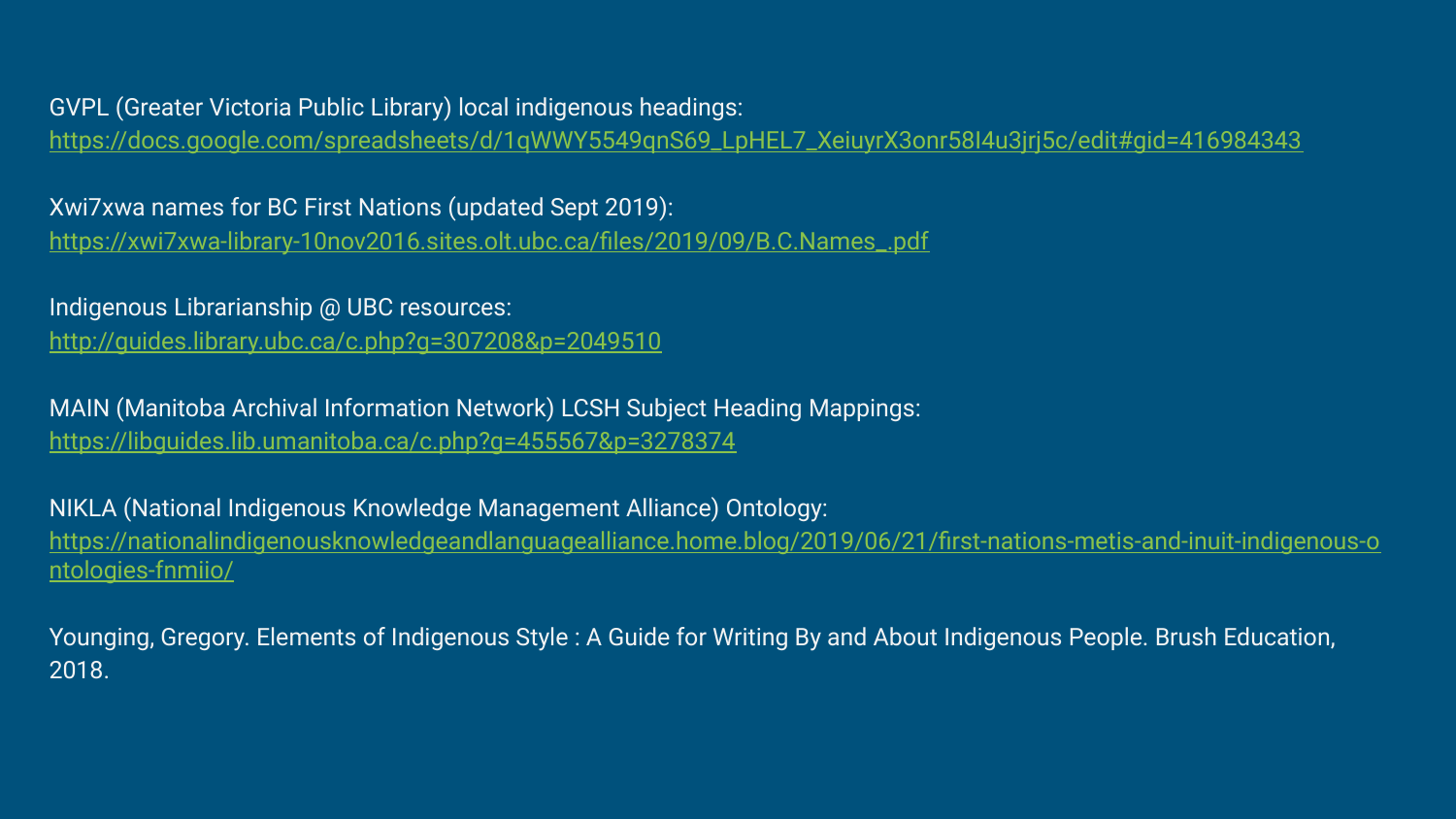

GVPL (Greater Victoria Public Library) local indigenous headings: https://docs.google.com/spreadsheets/d/1qWWY5549qnS69_LpHEL7_XeiuyrX3onr58I4u3jrj5c/edit#gid=416984343

Xwi7xwa names for BC First Nations (updated Sept 2019): https://xwi7xwa-library-10nov2016.sites.olt.ubc.ca/files/2019/09/B.C.Names_.pdf

Indigenous Librarianship @ UBC resources:
http://guides.library.ubc.ca/c.php?g=307208&p=2049510

MAIN (Manitoba Archival Information Network) LCSH Subject Heading Mappings:
https://libguides.lib.umanitoba.ca/c.php?g=455567&p=3278374

NIKLA (National Indigenous Knowledge Management Alliance) Ontology:
https://nationalindigenousknowledgeandlanguagealliance.home.blog/2019/06/21/first-nations-metis-and-inuit-indigenous-ontologies-fnmiio/

Younging, Gregory. Elements of Indigenous Style : A Guide for Writing By and About Indigenous People. Brush Education, 2018.